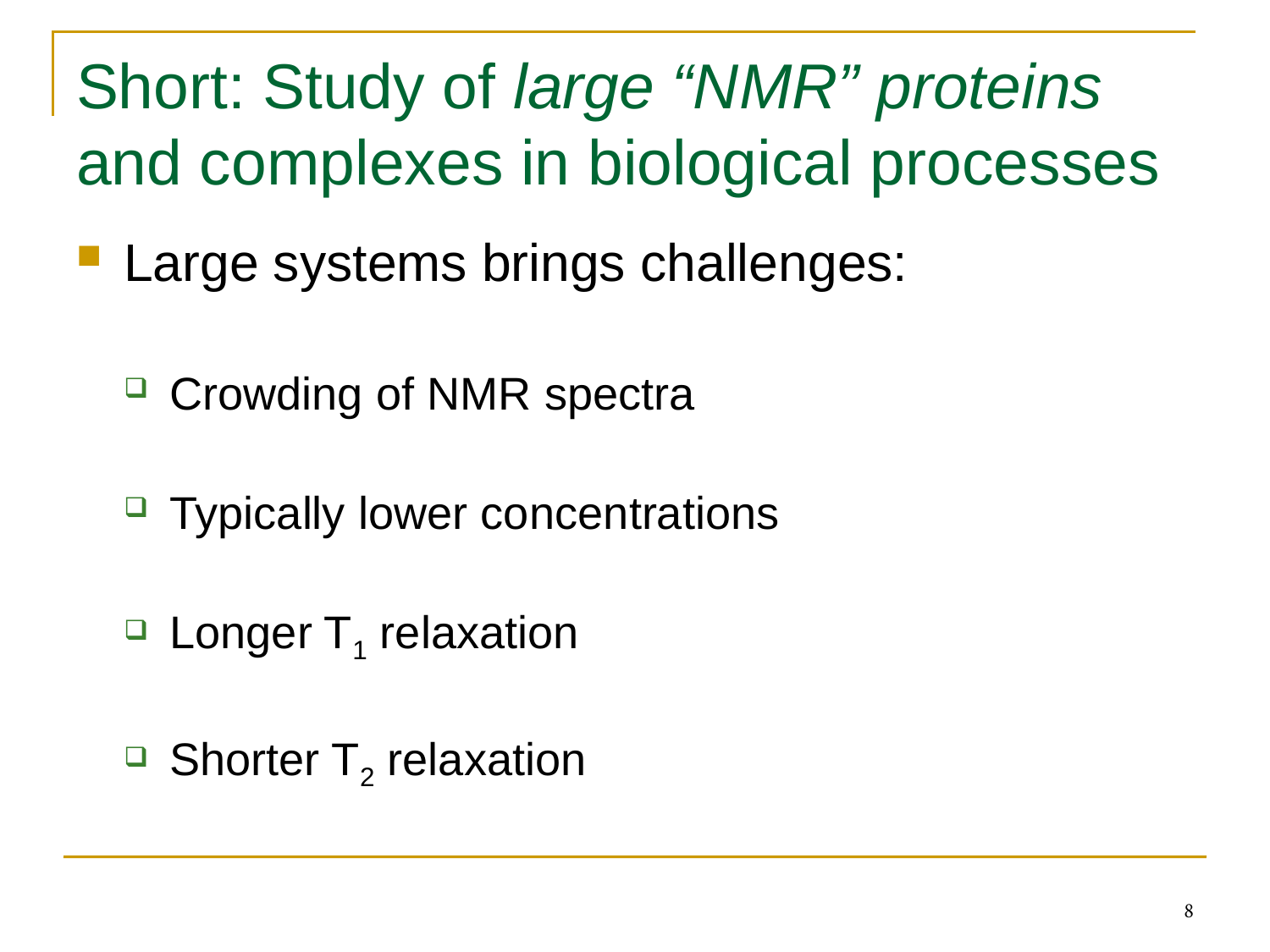

# Short: Study of large “NMR” proteins and complexes in biological processes
Large systems brings challenges:
Crowding of NMR spectra
Typically lower concentrations
Longer T1 relaxation
Shorter T2 relaxation
8